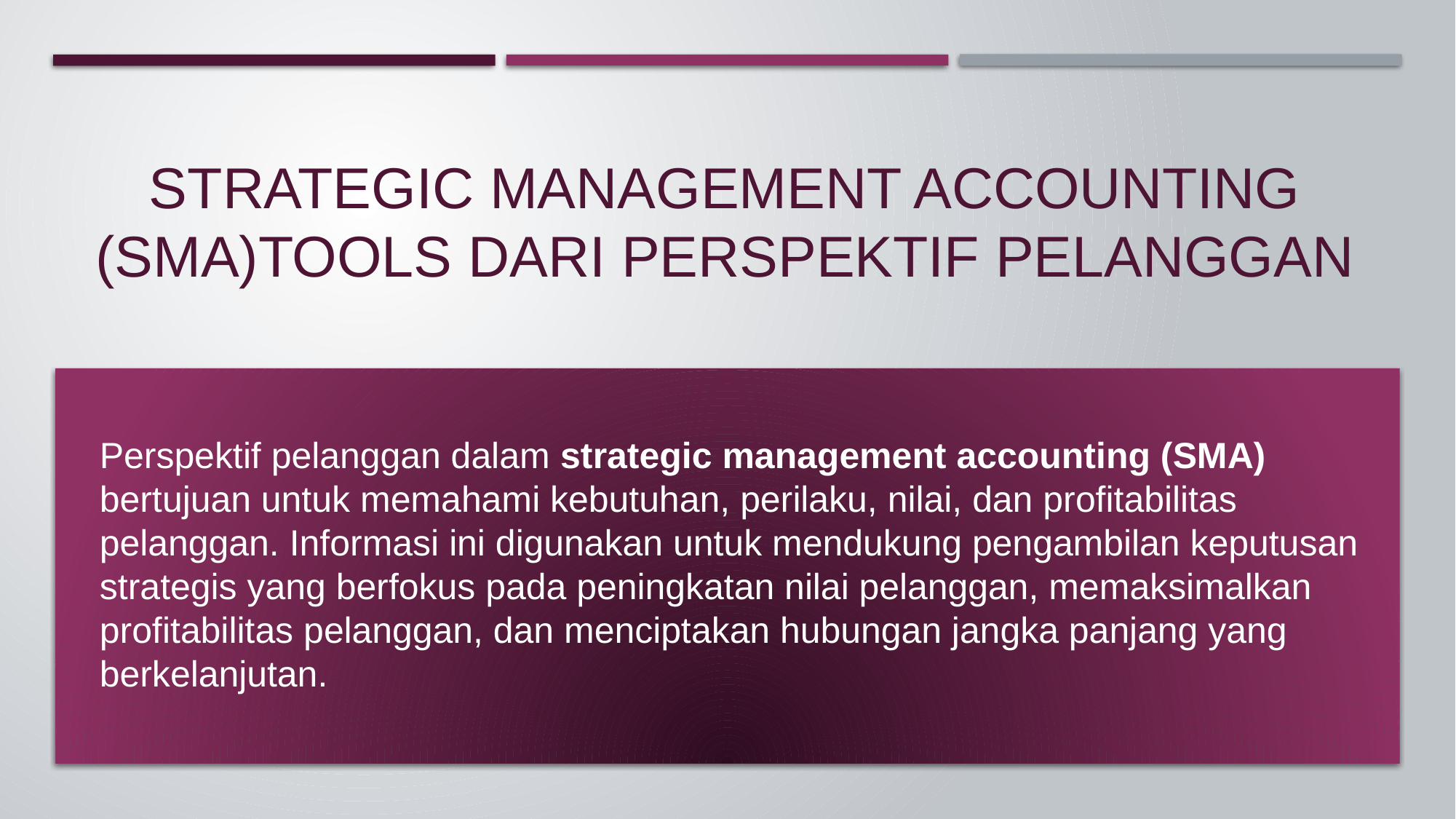

# Strategic Management Accounting (SMA)TOOLS dari Perspektif Pelanggan
Perspektif pelanggan dalam strategic management accounting (SMA) bertujuan untuk memahami kebutuhan, perilaku, nilai, dan profitabilitas pelanggan. Informasi ini digunakan untuk mendukung pengambilan keputusan strategis yang berfokus pada peningkatan nilai pelanggan, memaksimalkan profitabilitas pelanggan, dan menciptakan hubungan jangka panjang yang berkelanjutan.